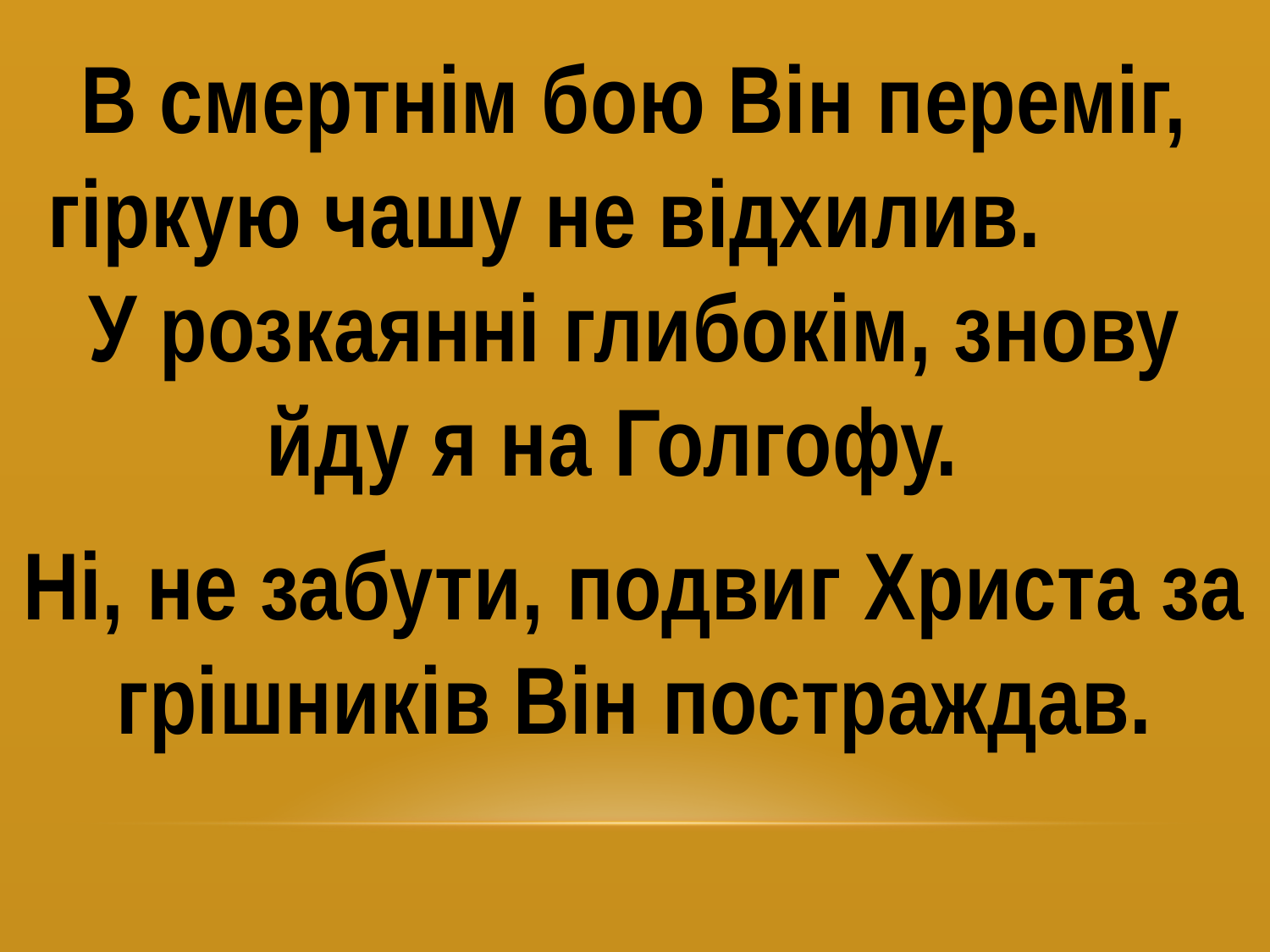

В смертнім бою Він переміг, гіркую чашу не відхилив.         У розкаянні глибокім, знову йду я на Голгофу.
Ні, не забути, подвиг Христа за грішників Він постраждав.